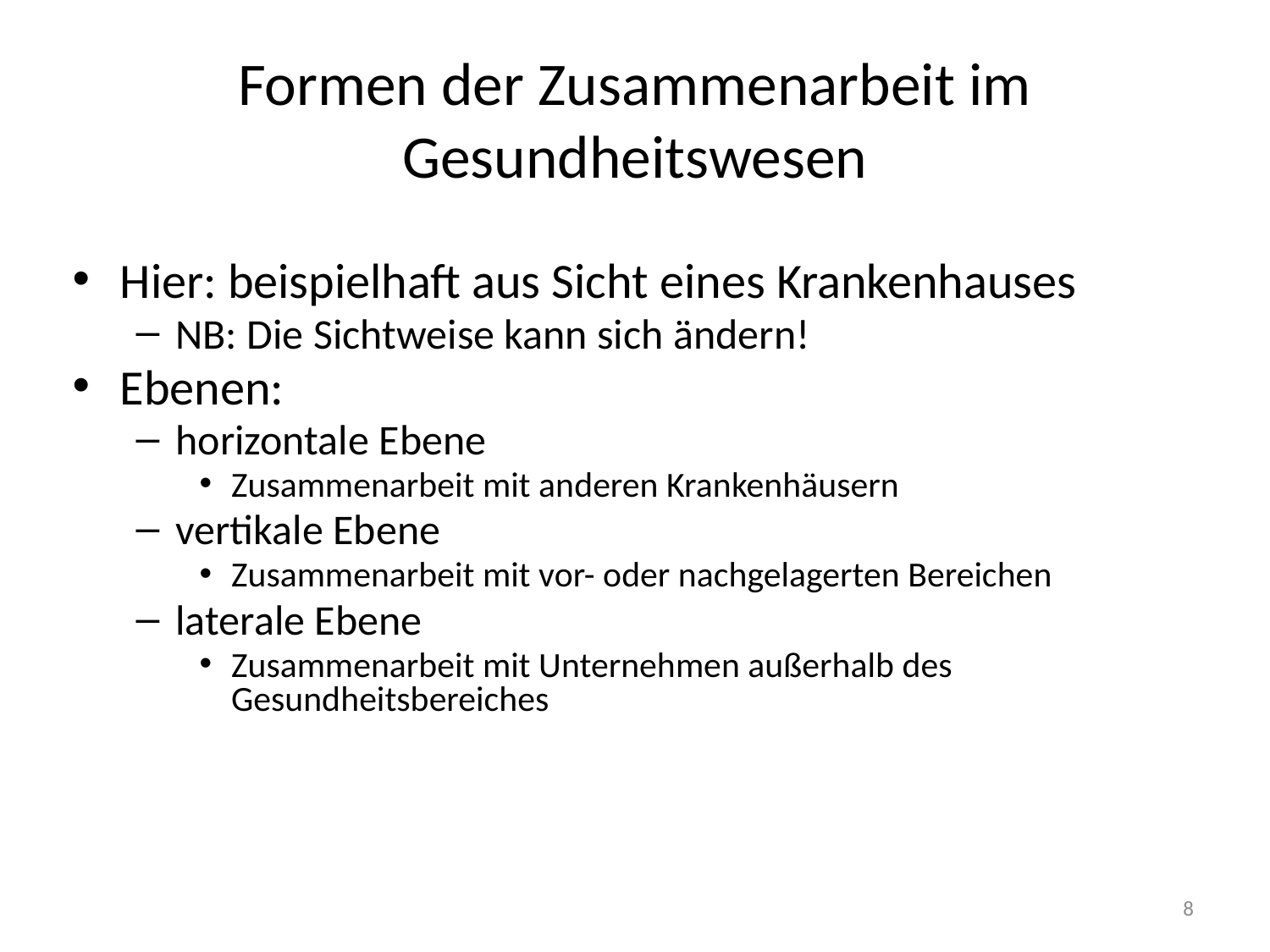

# Formen der Zusammenarbeit im Gesundheitswesen
Hier: beispielhaft aus Sicht eines Krankenhauses
NB: Die Sichtweise kann sich ändern!
Ebenen:
horizontale Ebene
Zusammenarbeit mit anderen Krankenhäusern
vertikale Ebene
Zusammenarbeit mit vor- oder nachgelagerten Bereichen
laterale Ebene
Zusammenarbeit mit Unternehmen außerhalb des Gesundheitsbereiches
8